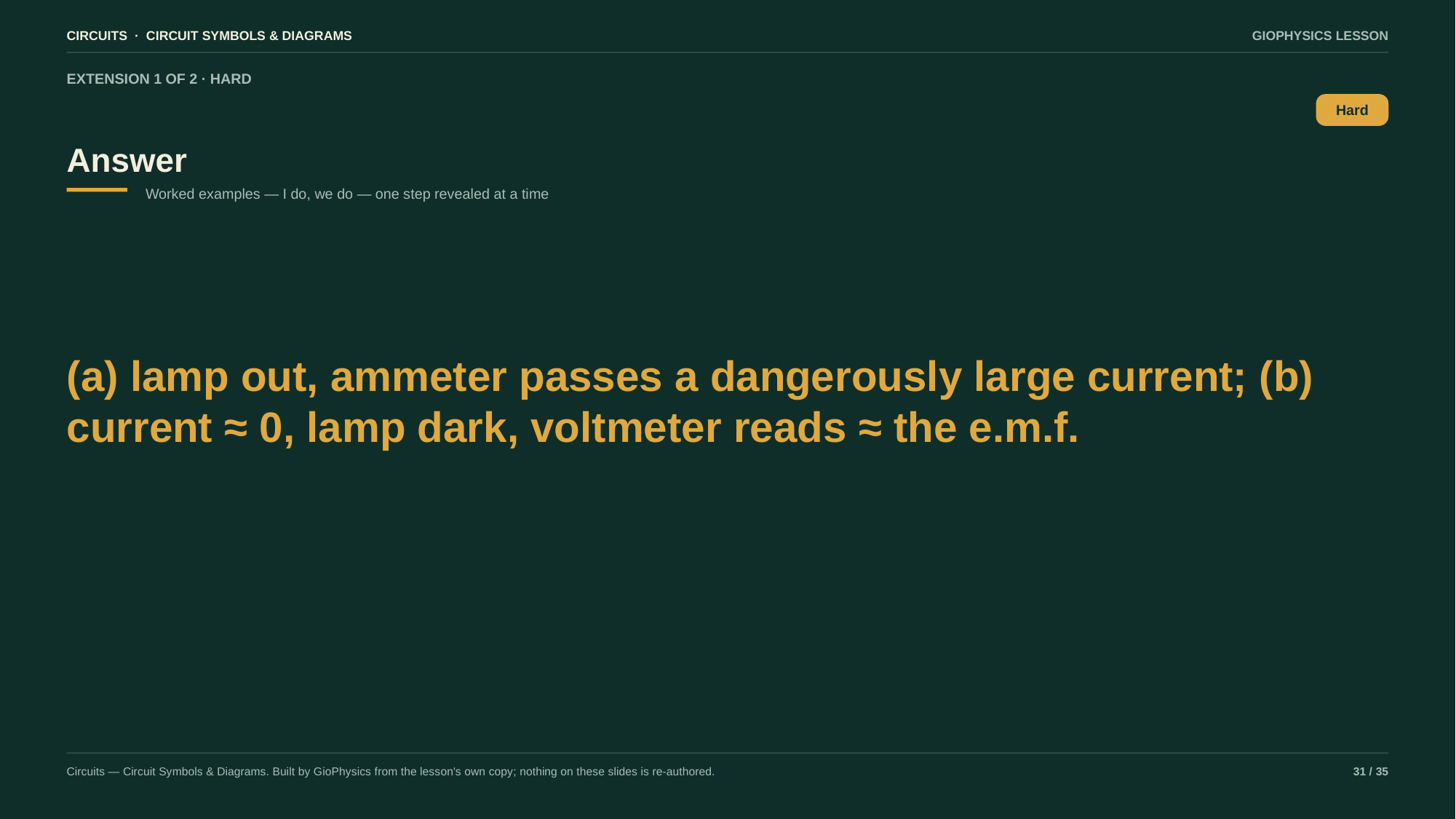

CIRCUITS  ·  CIRCUIT SYMBOLS & DIAGRAMS
GIOPHYSICS LESSON

EXTENSION 1 OF 2 · HARD
Answer

Hard
Worked examples — I do, we do — one step revealed at a time

(a) lamp out, ammeter passes a dangerously large current; (b) current ≈ 0, lamp dark, voltmeter reads ≈ the e.m.f.

Circuits — Circuit Symbols & Diagrams. Built by GioPhysics from the lesson's own copy; nothing on these slides is re-authored.
31 / 35